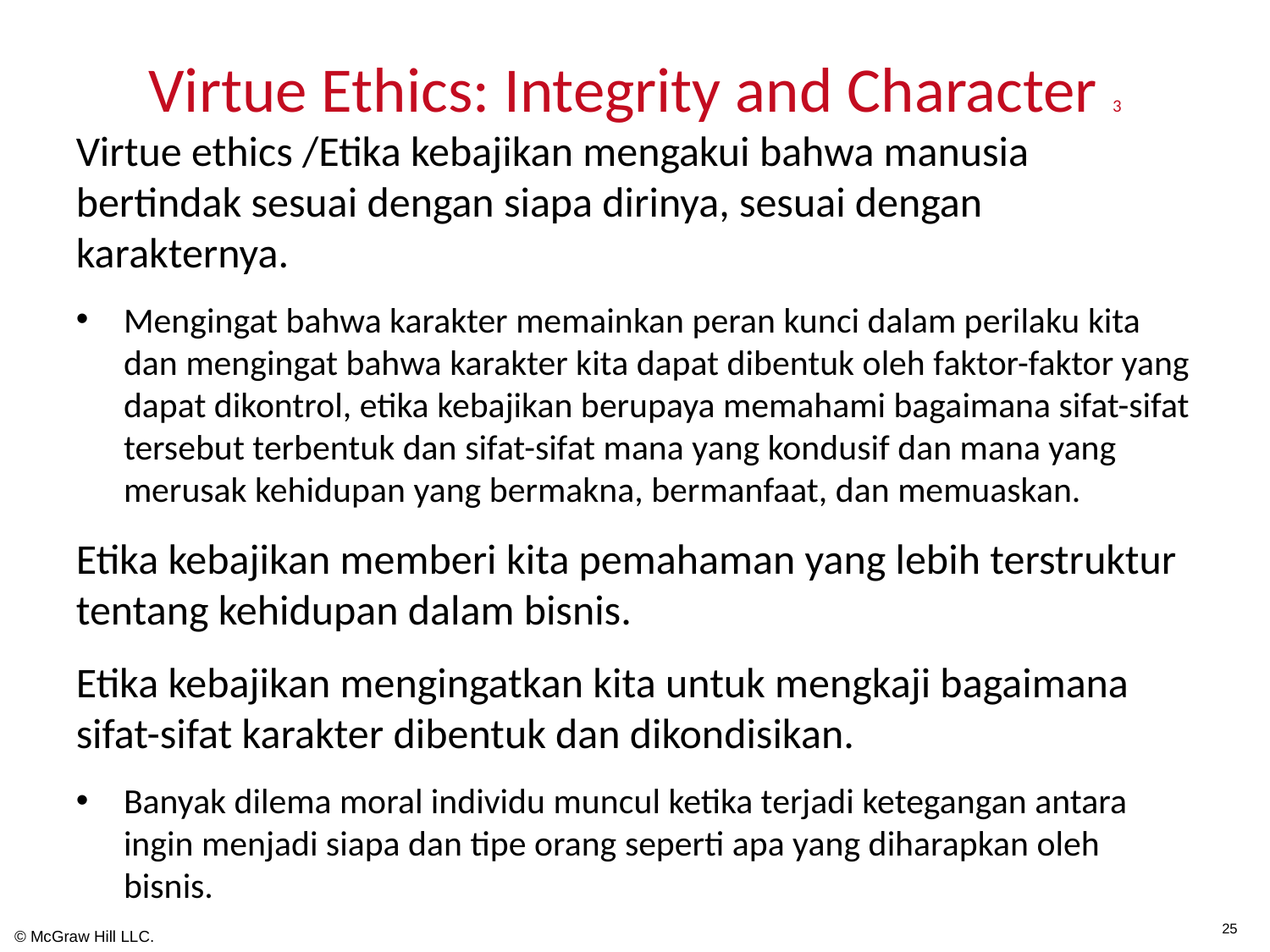

# Virtue Ethics: Integrity and Character 3
Virtue ethics /Etika kebajikan mengakui bahwa manusia bertindak sesuai dengan siapa dirinya, sesuai dengan karakternya.
Mengingat bahwa karakter memainkan peran kunci dalam perilaku kita dan mengingat bahwa karakter kita dapat dibentuk oleh faktor-faktor yang dapat dikontrol, etika kebajikan berupaya memahami bagaimana sifat-sifat tersebut terbentuk dan sifat-sifat mana yang kondusif dan mana yang merusak kehidupan yang bermakna, bermanfaat, dan memuaskan.
Etika kebajikan memberi kita pemahaman yang lebih terstruktur tentang kehidupan dalam bisnis.
Etika kebajikan mengingatkan kita untuk mengkaji bagaimana sifat-sifat karakter dibentuk dan dikondisikan.
Banyak dilema moral individu muncul ketika terjadi ketegangan antara ingin menjadi siapa dan tipe orang seperti apa yang diharapkan oleh bisnis.
25